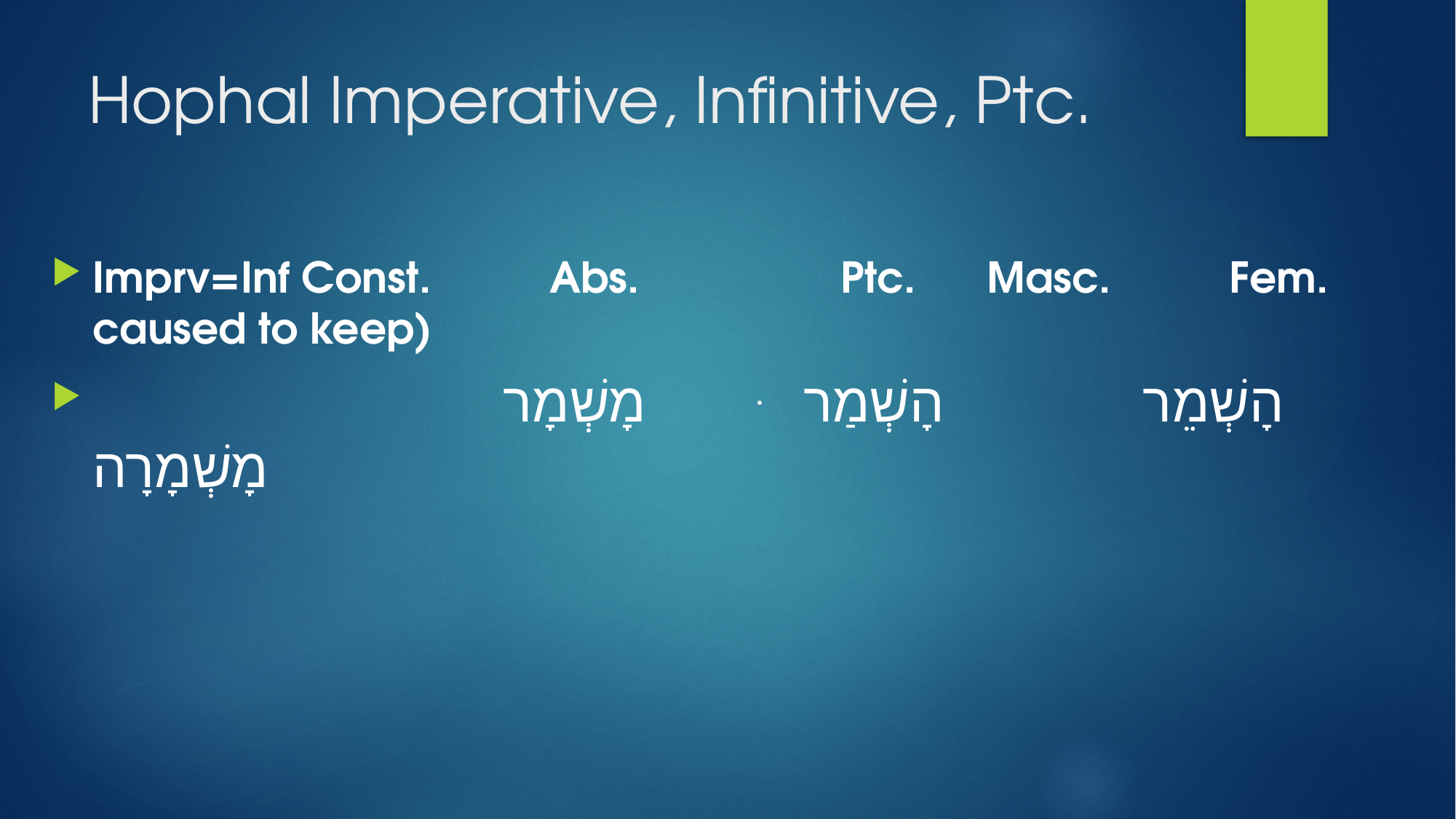

# Hophal Imperative, Infinitive, Ptc.
Imprv=Inf Const.          Abs.                 Ptc.      Masc.          Fem.  caused to keep)
                          הָשְׁמֵר              הָשְׁמַר   ּ        מָשְׁמָר       מָשְׁמָרָה